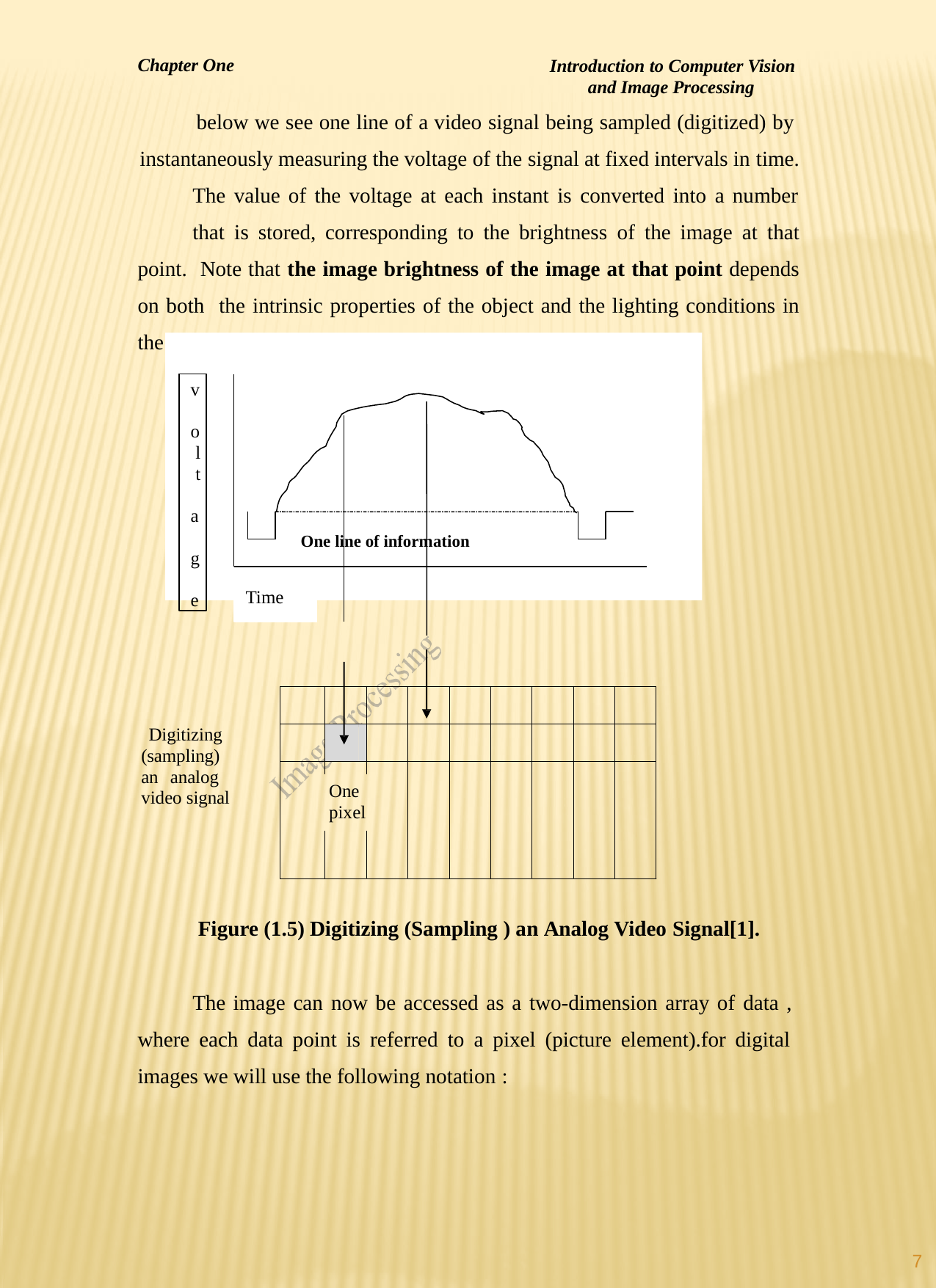

Introduction to Computer Vision  and Image Processing
Chapter One
below we see one line of a video signal being sampled (digitized) by  instantaneously measuring the voltage of the signal at fixed intervals in time.
The value of the voltage at each instant is converted into a number
that is stored, corresponding to the brightness of the image at that point.  Note that the image brightness of the image at that point depends on both  the intrinsic properties of the object and the lighting conditions in the scene.

v  o  l  t  a  g  e

One li
ne of infor
mation

Time

Digitizing  (sampling)  an analog  video signal

One  pixel

Figure (1.5) Digitizing (Sampling ) an Analog Video Signal[1].

The image can now be accessed as a two-dimension array of data ,  where each data point is referred to a pixel (picture element).for digital  images we will use the following notation :
7